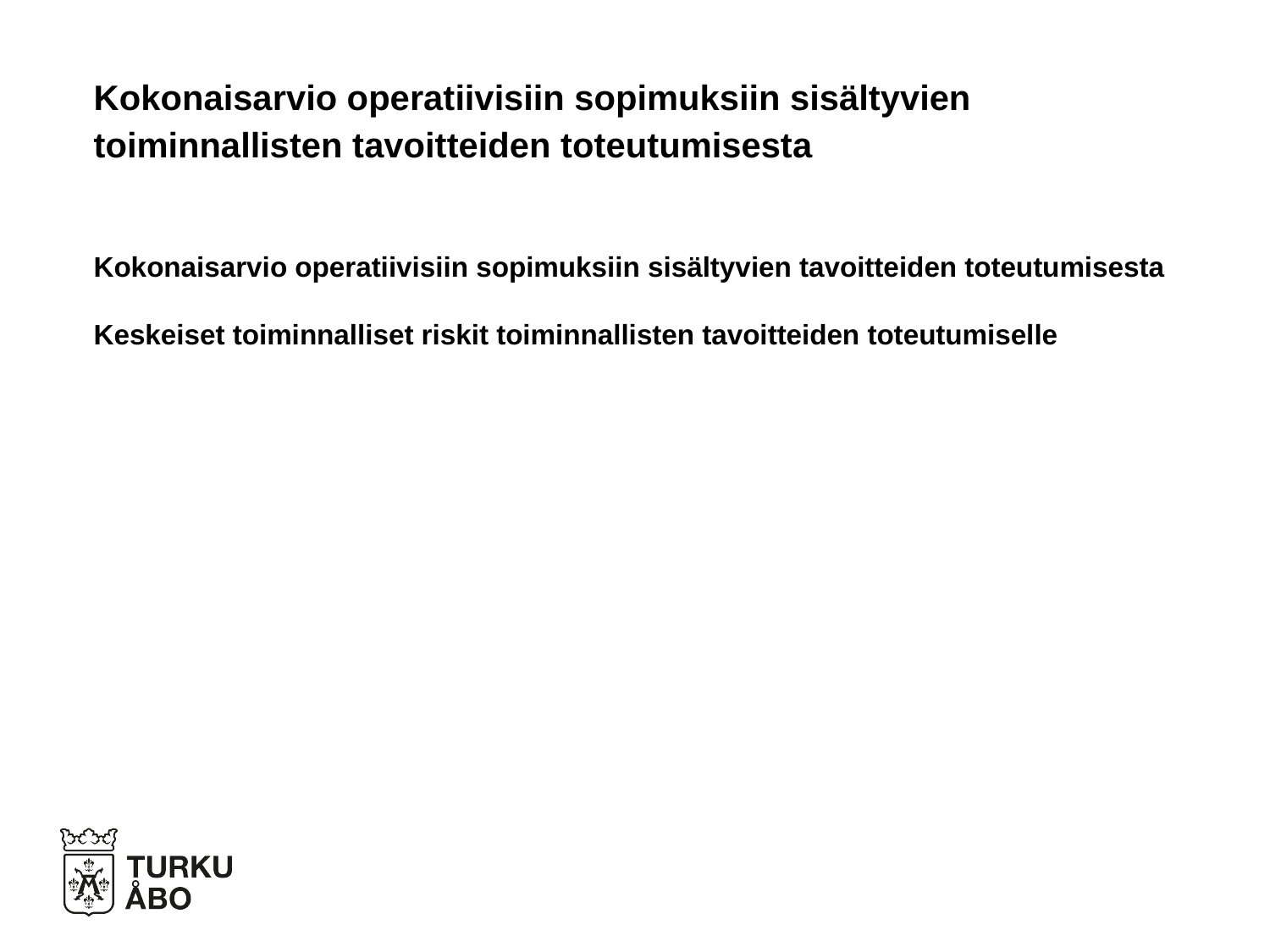

# Kokonaisarvio operatiivisiin sopimuksiin sisältyvien toiminnallisten tavoitteiden toteutumisesta
Kokonaisarvio operatiivisiin sopimuksiin sisältyvien tavoitteiden toteutumisesta

Keskeiset toiminnalliset riskit toiminnallisten tavoitteiden toteutumiselle